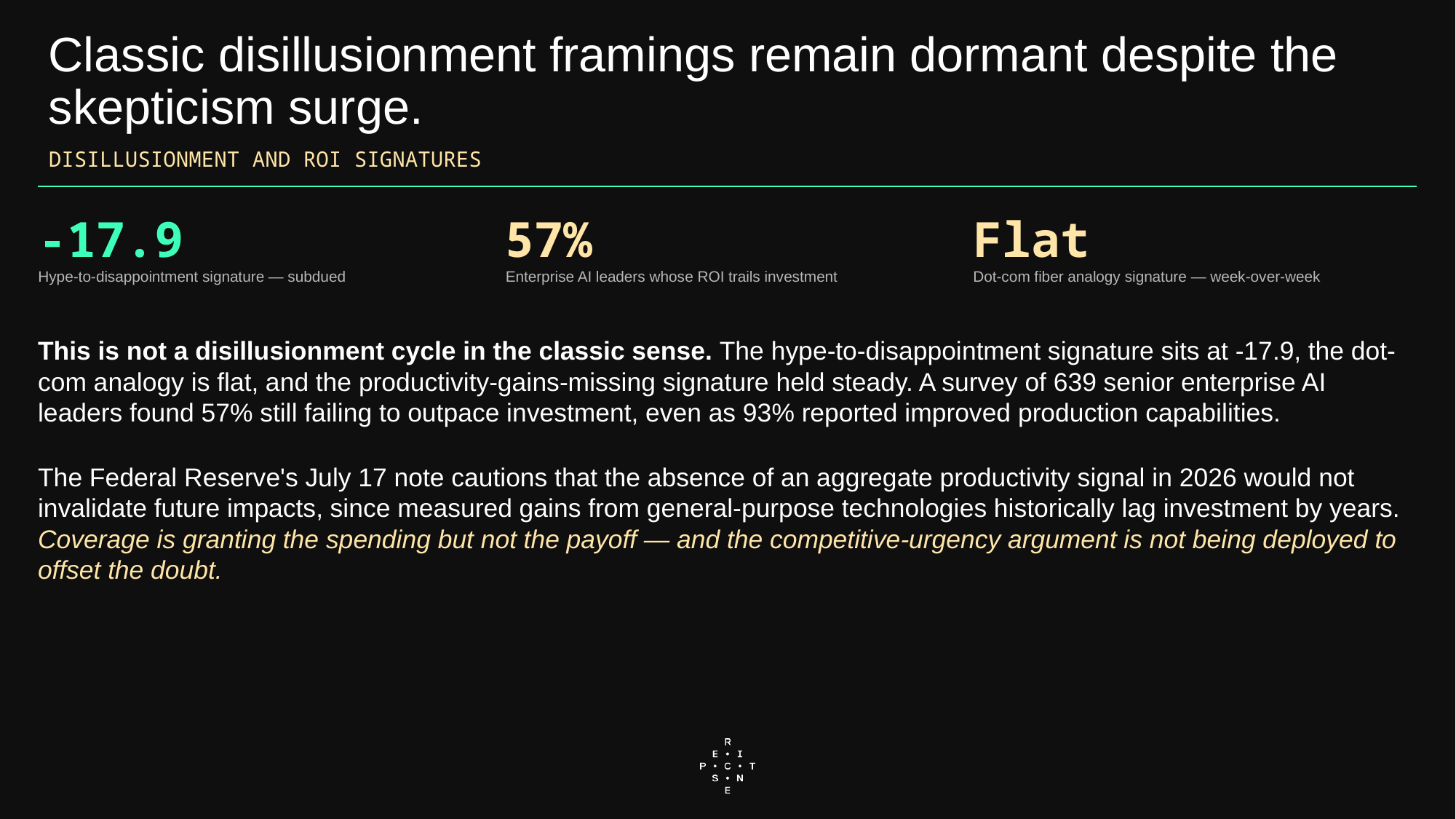

# Classic disillusionment framings remain dormant despite the skepticism surge.
DISILLUSIONMENT AND ROI SIGNATURES
-17.9
Hype-to-disappointment signature — subdued
57%
Enterprise AI leaders whose ROI trails investment
Flat
Dot-com fiber analogy signature — week-over-week
This is not a disillusionment cycle in the classic sense. The hype-to-disappointment signature sits at -17.9, the dot-com analogy is flat, and the productivity-gains-missing signature held steady. A survey of 639 senior enterprise AI leaders found 57% still failing to outpace investment, even as 93% reported improved production capabilities.
The Federal Reserve's July 17 note cautions that the absence of an aggregate productivity signal in 2026 would not invalidate future impacts, since measured gains from general-purpose technologies historically lag investment by years. Coverage is granting the spending but not the payoff — and the competitive-urgency argument is not being deployed to offset the doubt.